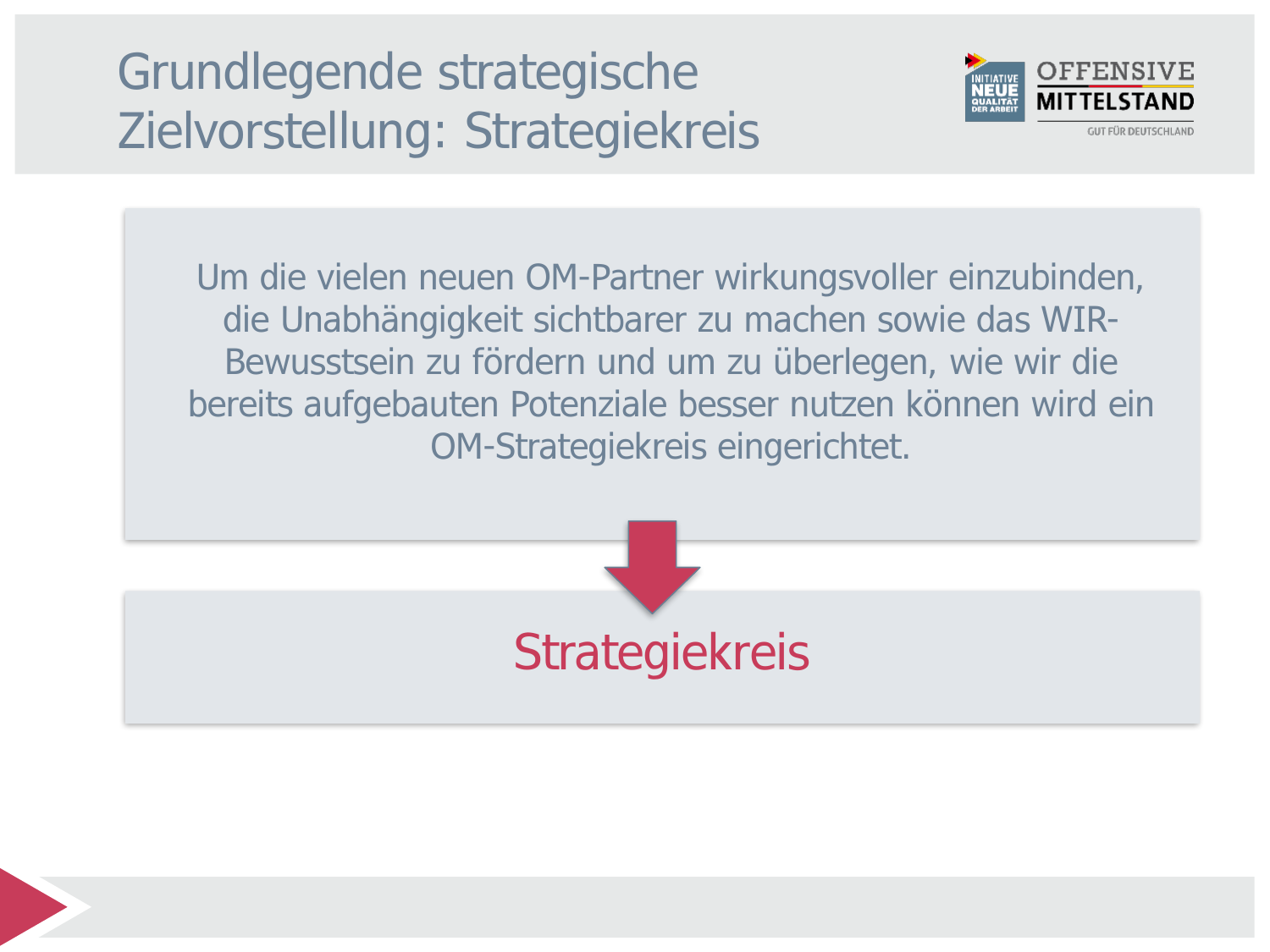

Grundlegende strategische
Zielvorstellung: Strategiekreis

Um die vielen neuen OM-Partner wirkungsvoller einzubinden, die Unabhängigkeit sichtbarer zu machen sowie das WIR-Bewusstsein zu fördern und um zu überlegen, wie wir die bereits aufgebauten Potenziale besser nutzen können wird ein OM-Strategiekreis eingerichtet.

Strategiekreis